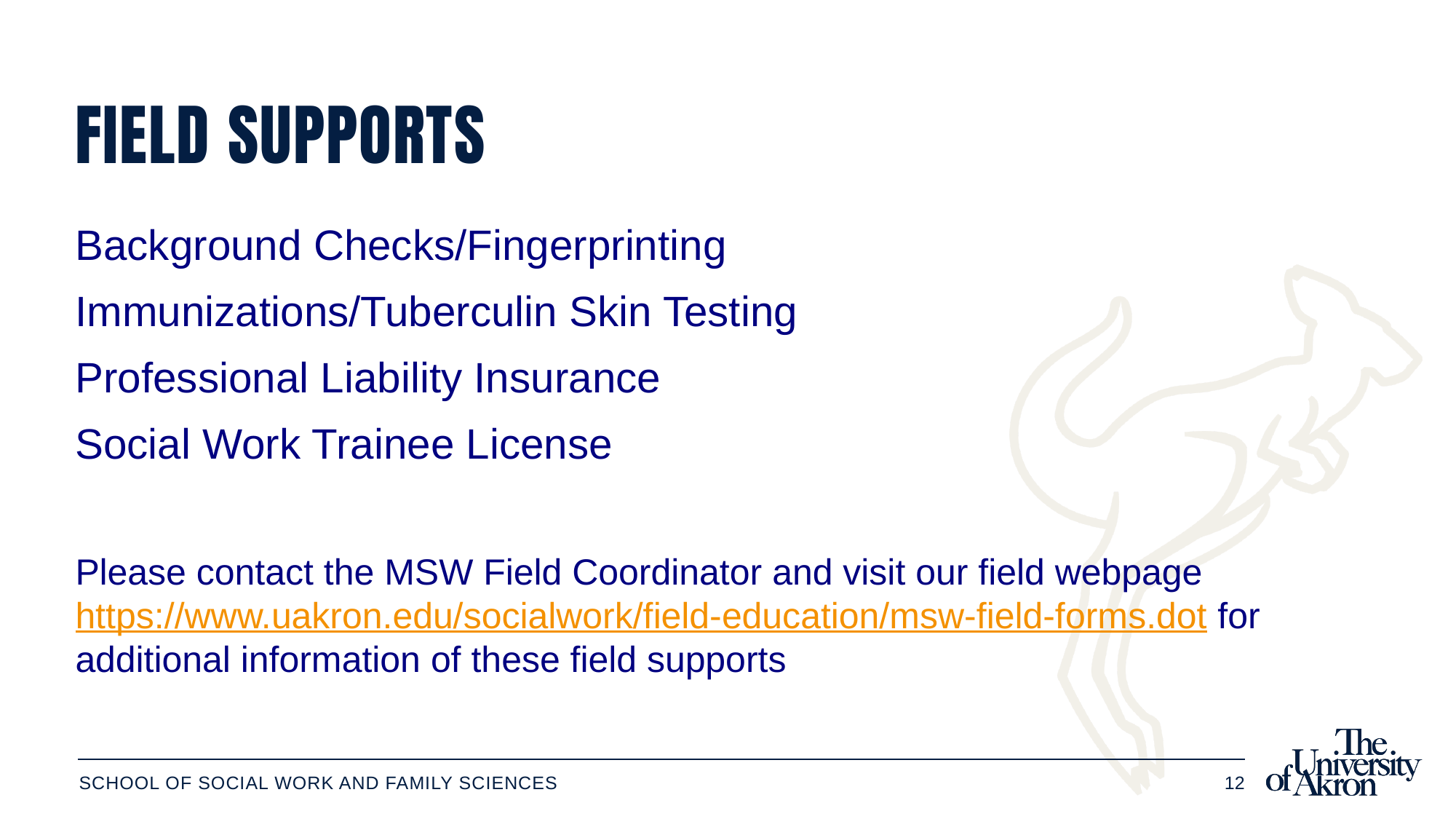

# Field Supports
Background Checks/Fingerprinting
Immunizations/Tuberculin Skin Testing
Professional Liability Insurance
Social Work Trainee License

Please contact the MSW Field Coordinator and visit our field webpage https://www.uakron.edu/socialwork/field-education/msw-field-forms.dot for additional information of these field supports

School of social work and family sciences